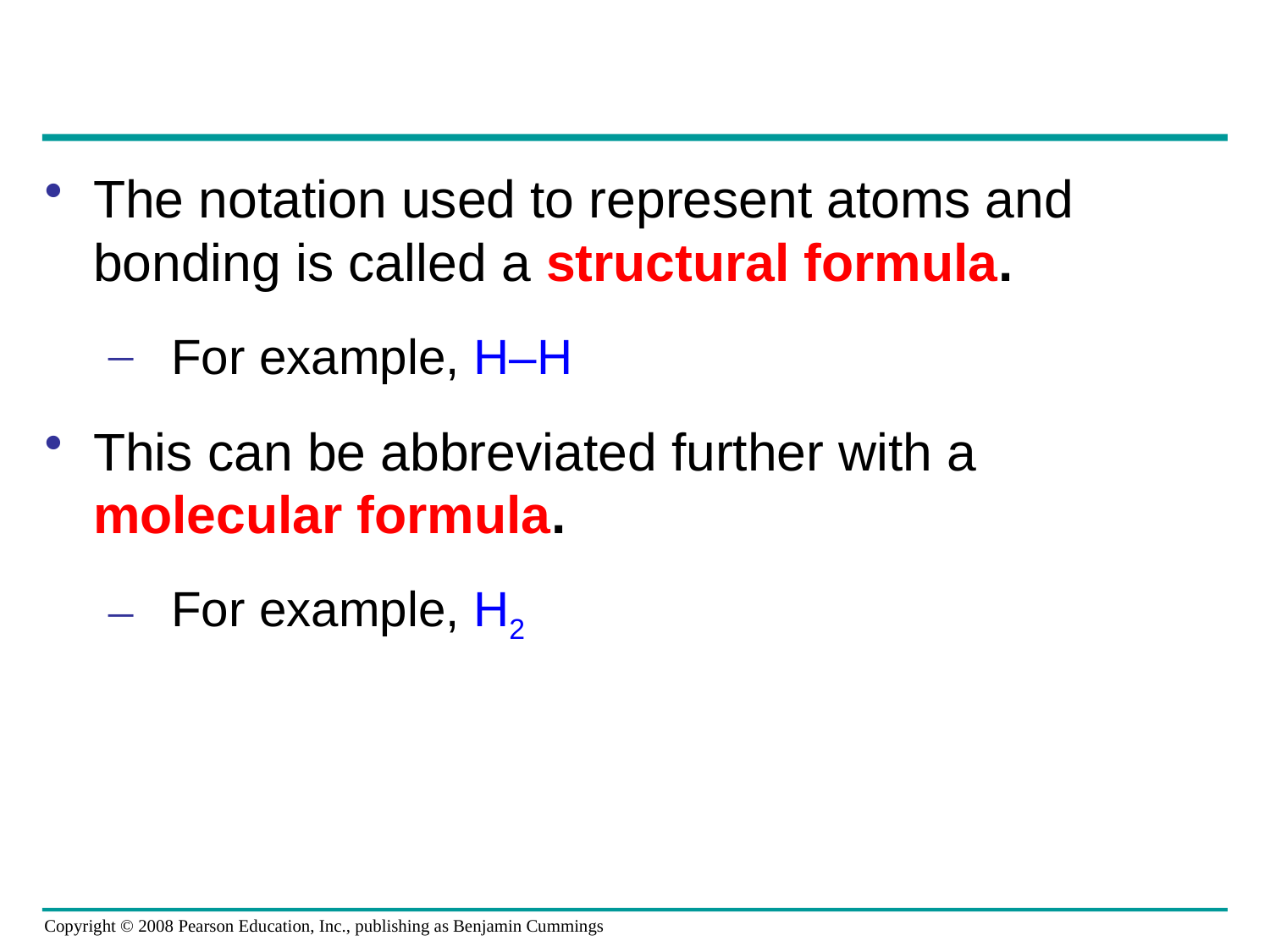

The notation used to represent atoms and bonding is called a structural formula.
For example, H–H
This can be abbreviated further with a molecular formula.
For example, H2
Copyright © 2008 Pearson Education, Inc., publishing as Benjamin Cummings